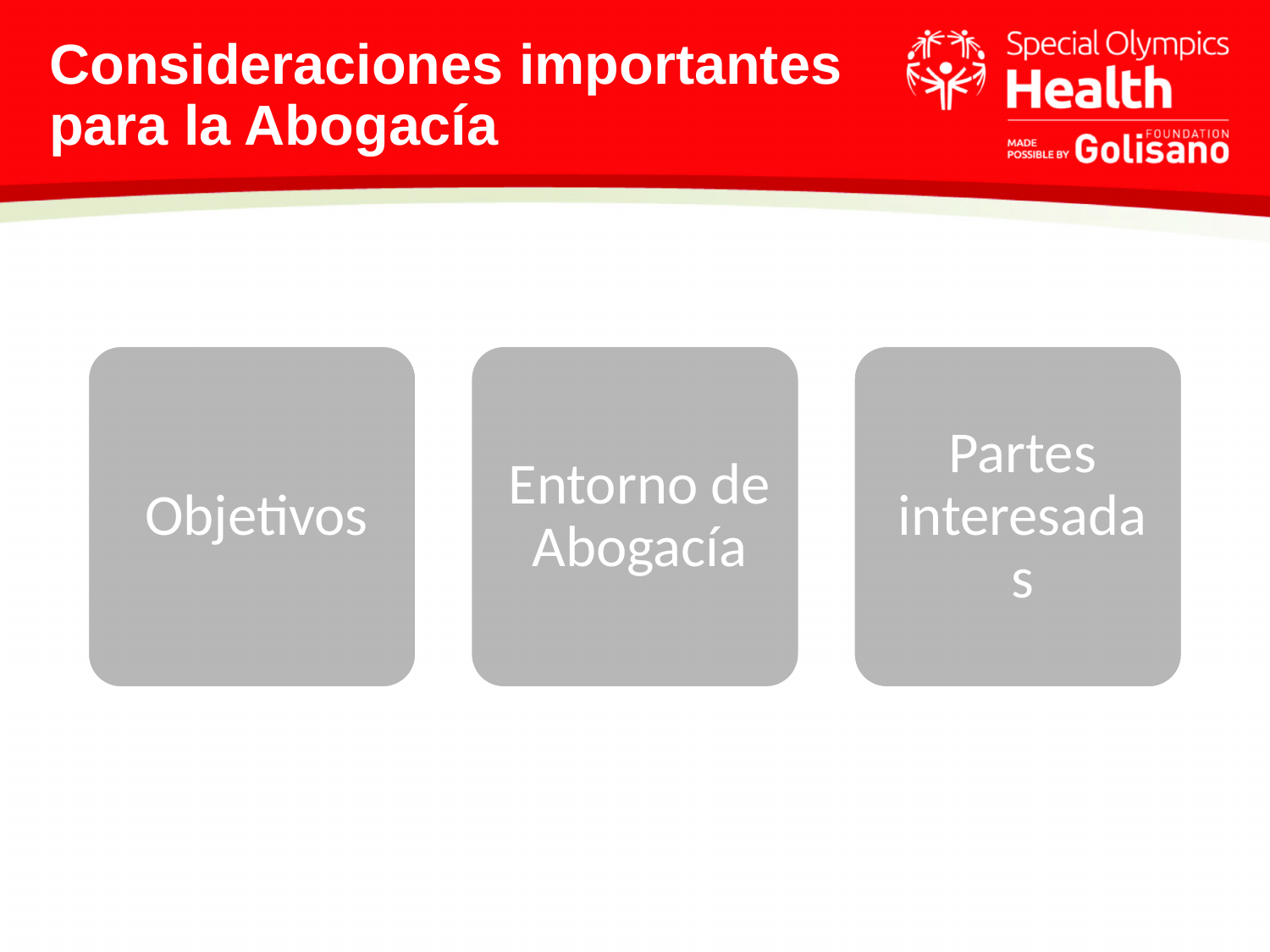

# Consideraciones importantes para la Abogacía
Objetivos
Entorno de Abogacía
Partes interesadas